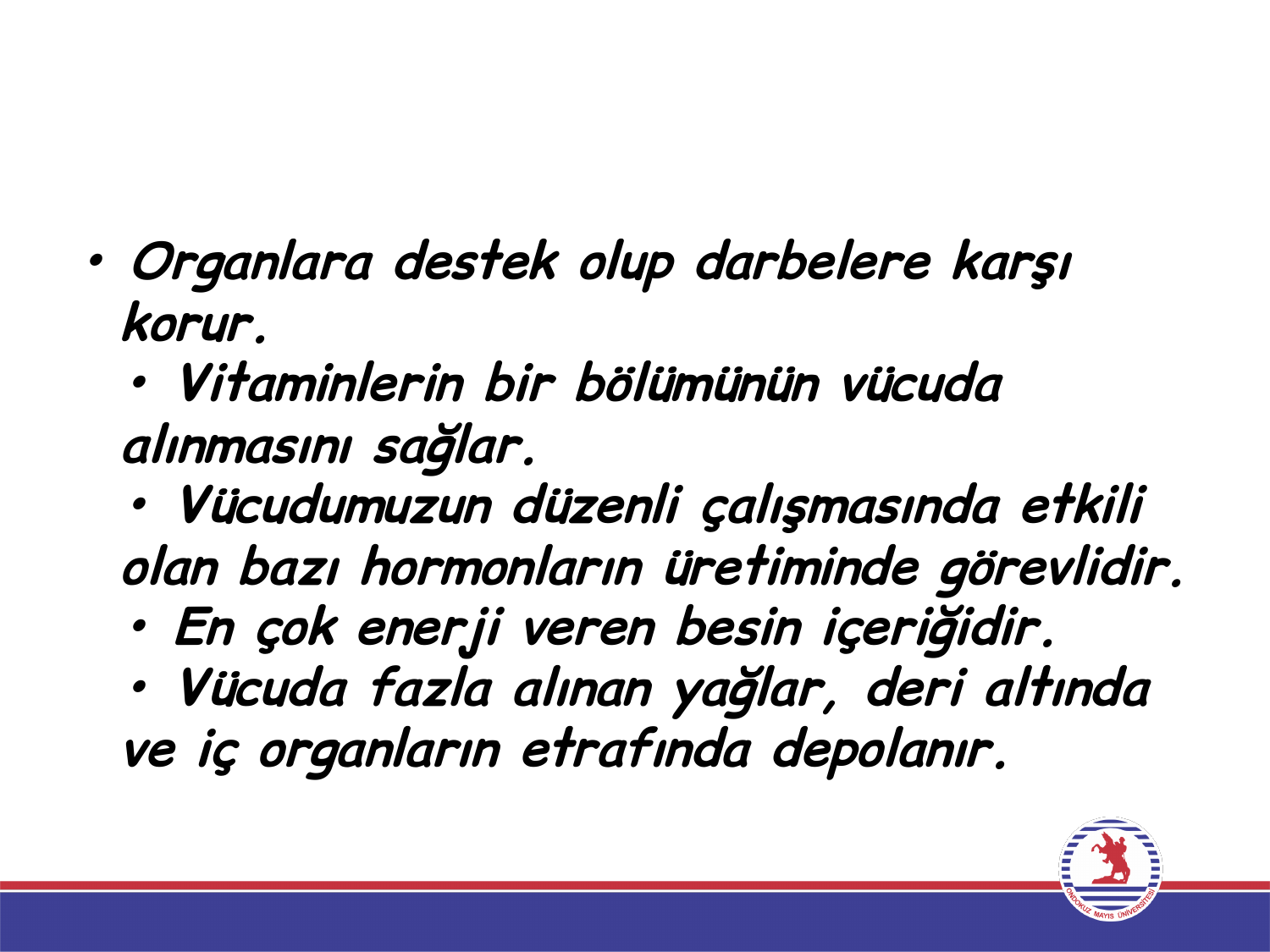

• Organlara destek olup darbelere karşı korur.
• Vitaminlerin bir bölümünün vücuda alınmasını sağlar.
• Vücudumuzun düzenli çalışmasında etkili olan bazı hormonların üretiminde görevlidir.
• En çok enerji veren besin içeriğidir.
• Vücuda fazla alınan yağlar, deri altında ve iç organların etrafında depolanır.